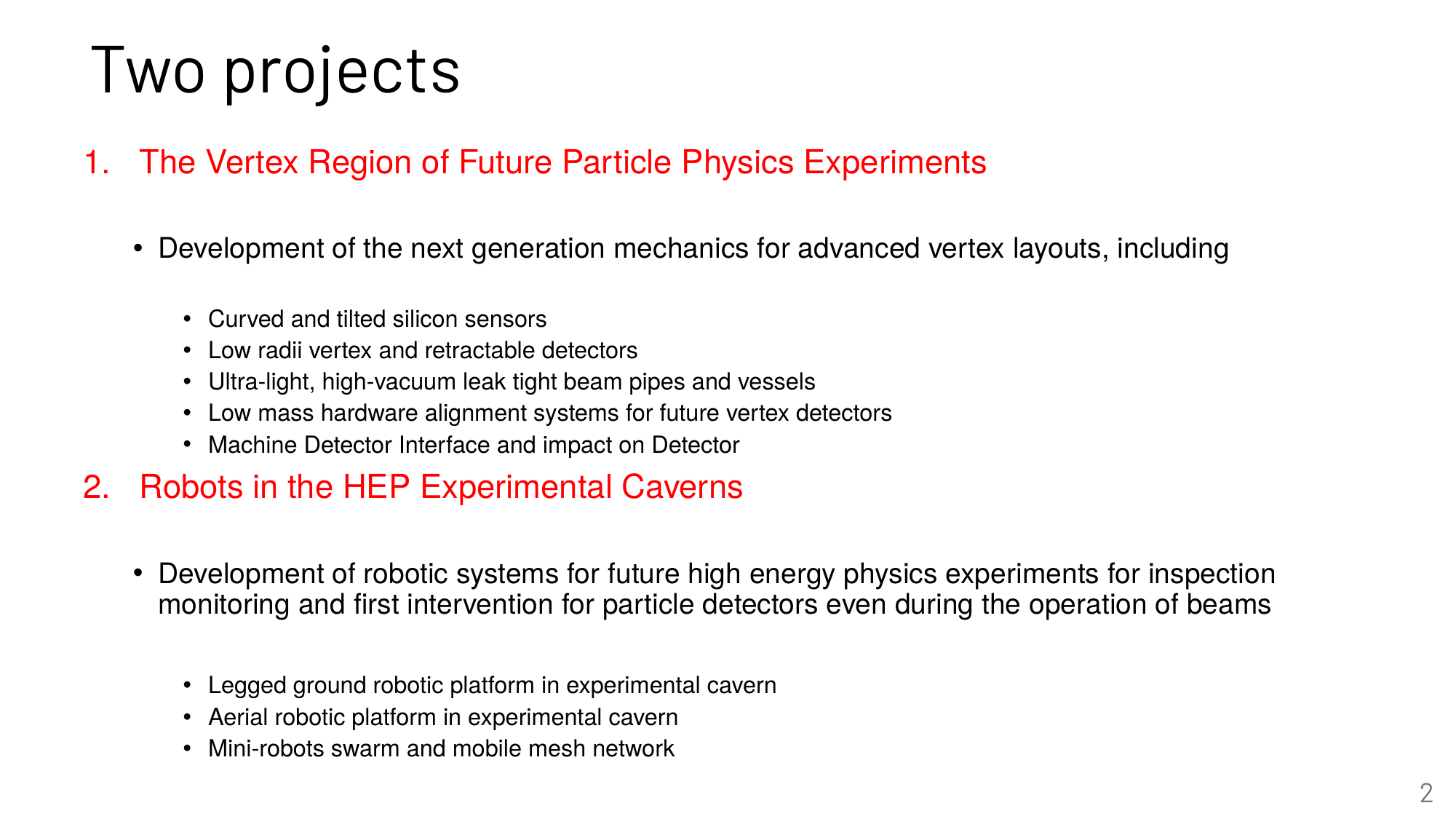

# Two projects
The Vertex Region of Future Particle Physics Experiments

Development of the next generation mechanics for advanced vertex layouts, including

Curved and tilted silicon sensors
Low radii vertex and retractable detectors
Ultra-light, high-vacuum leak tight beam pipes and vessels
Low mass hardware alignment systems for future vertex detectors
Machine Detector Interface and impact on Detector
Robots in the HEP Experimental Caverns

Development of robotic systems for future high energy physics experiments for inspection monitoring and first intervention for particle detectors even during the operation of beams

Legged ground robotic platform in experimental cavern
Aerial robotic platform in experimental cavern
Mini-robots swarm and mobile mesh network
2